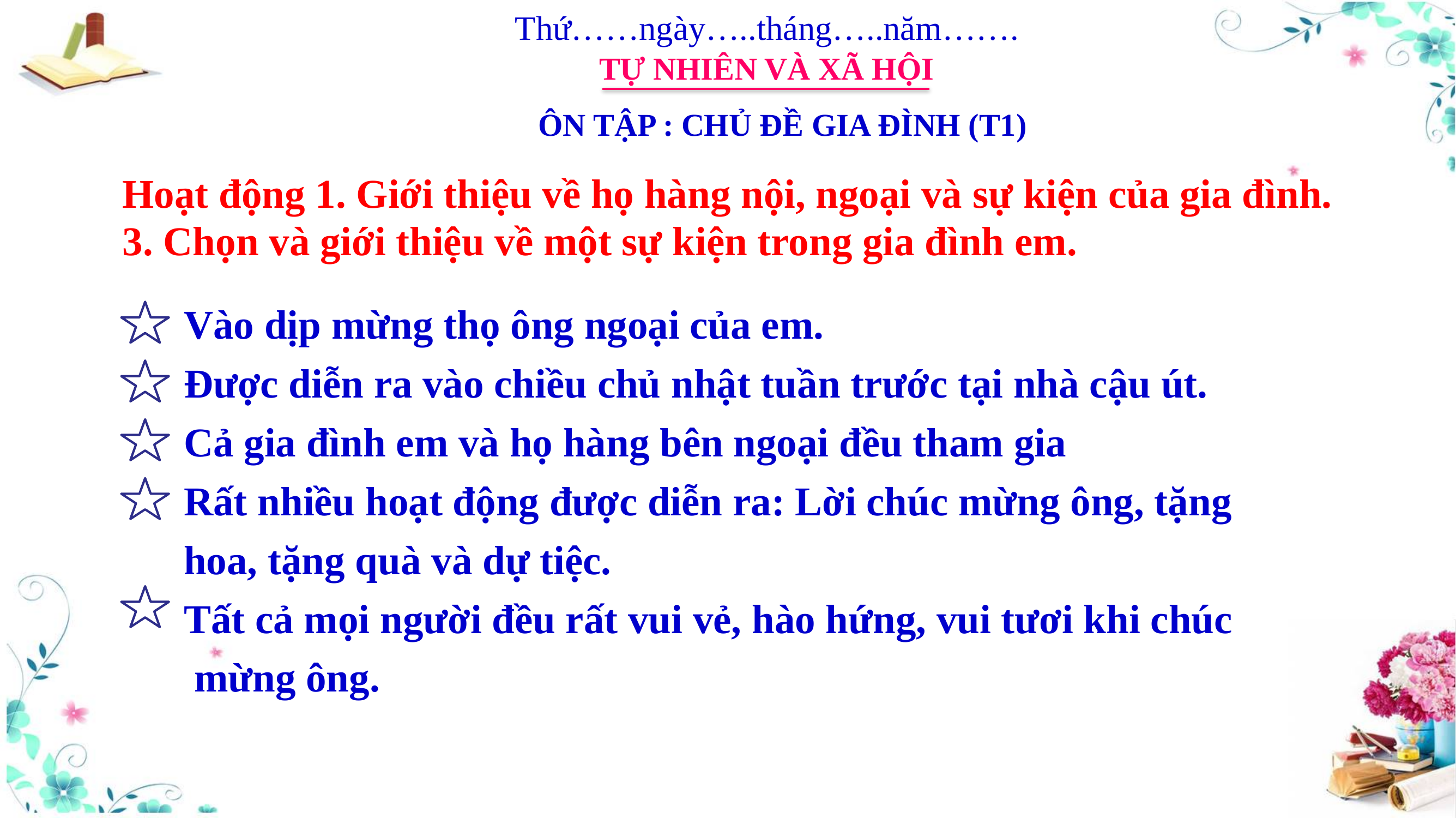

Thứ……ngày…..tháng…..năm…….
TỰ NHIÊN VÀ XÃ HỘI
ÔN TẬP : CHỦ ĐỀ GIA ĐÌNH (T1)
Hoạt động 1. Giới thiệu về họ hàng nội, ngoại và sự kiện của gia đình.
3. Chọn và giới thiệu về một sự kiện trong gia đình em.
        Vào dịp mừng thọ ông ngoại của em.
        Được diễn ra vào chiều chủ nhật tuần trước tại nhà cậu út.
        Cả gia đình em và họ hàng bên ngoại đều tham gia
        Rất nhiều hoạt động được diễn ra: Lời chúc mừng ông, tặng
        hoa, tặng quà và dự tiệc.
        Tất cả mọi người đều rất vui vẻ, hào hứng, vui tươi khi chúc
         mừng ông.